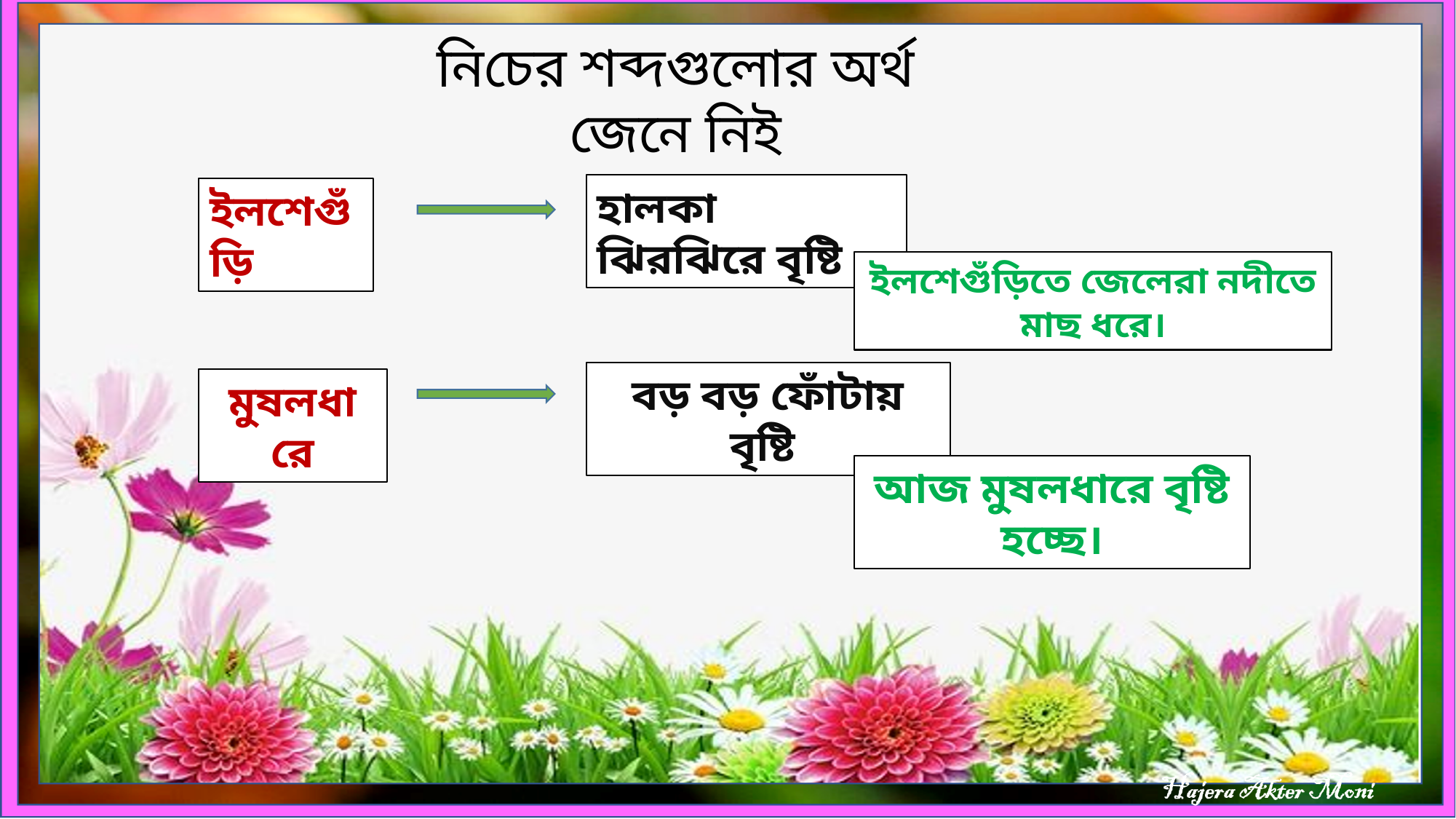

নিচের শব্দগুলোর অর্থ জেনে নিই
হালকা ঝিরঝিরে বৃষ্টি
ইলশেগুঁড়ি

ইলশেগুঁড়িতে জেলেরা নদীতে মাছ ধরে।
বড় বড় ফোঁটায় বৃষ্টি
মুষলধারে

আজ মুষলধারে বৃষ্টি হচ্ছে।